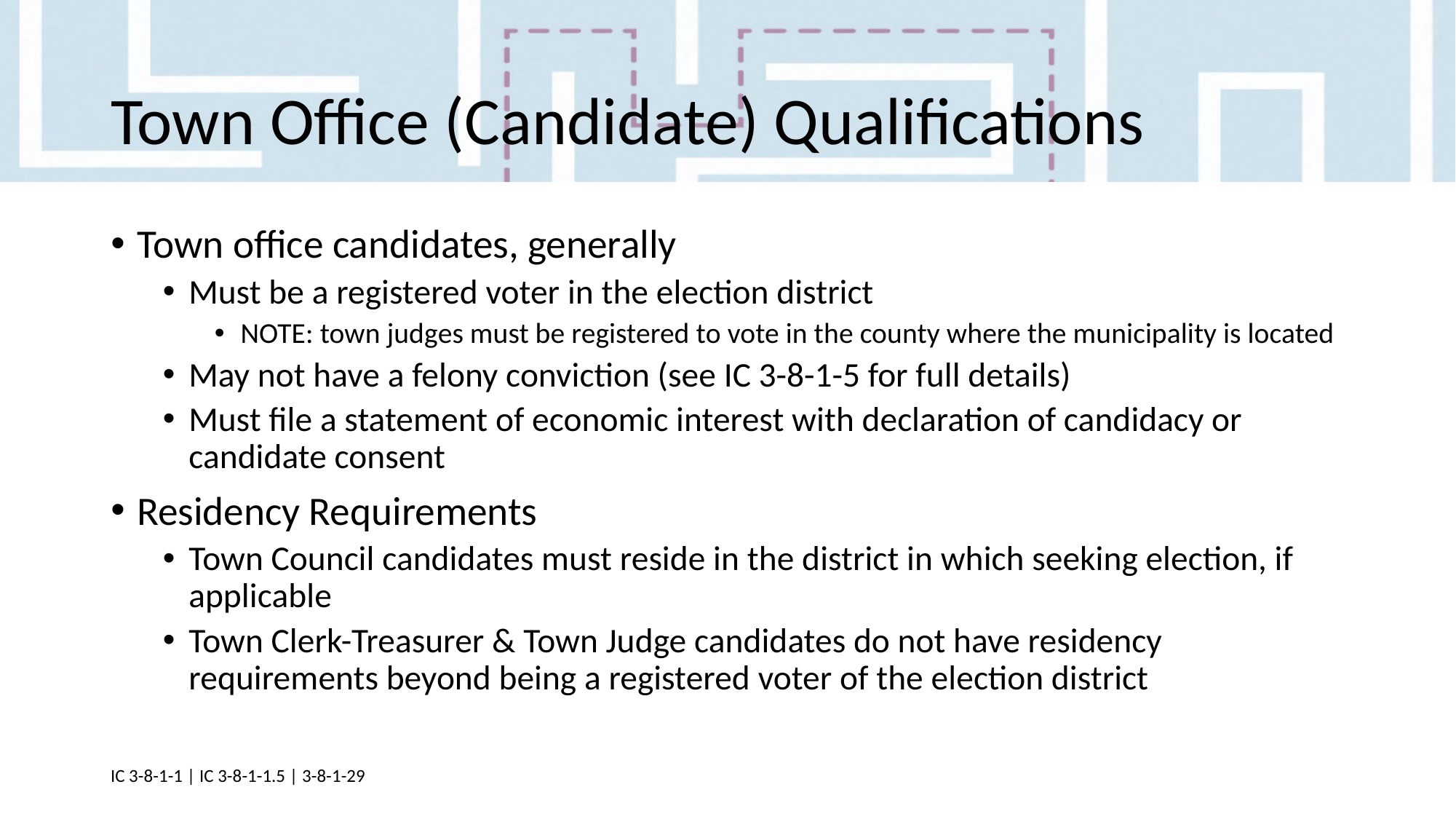

# Town Office (Candidate) Qualifications
Town office candidates, generally
Must be a registered voter in the election district
NOTE: town judges must be registered to vote in the county where the municipality is located
May not have a felony conviction (see IC 3-8-1-5 for full details)
Must file a statement of economic interest with declaration of candidacy or candidate consent
Residency Requirements
Town Council candidates must reside in the district in which seeking election, if applicable
Town Clerk-Treasurer & Town Judge candidates do not have residency requirements beyond being a registered voter of the election district
IC 3-8-1-1 | IC 3-8-1-1.5 | 3-8-1-29